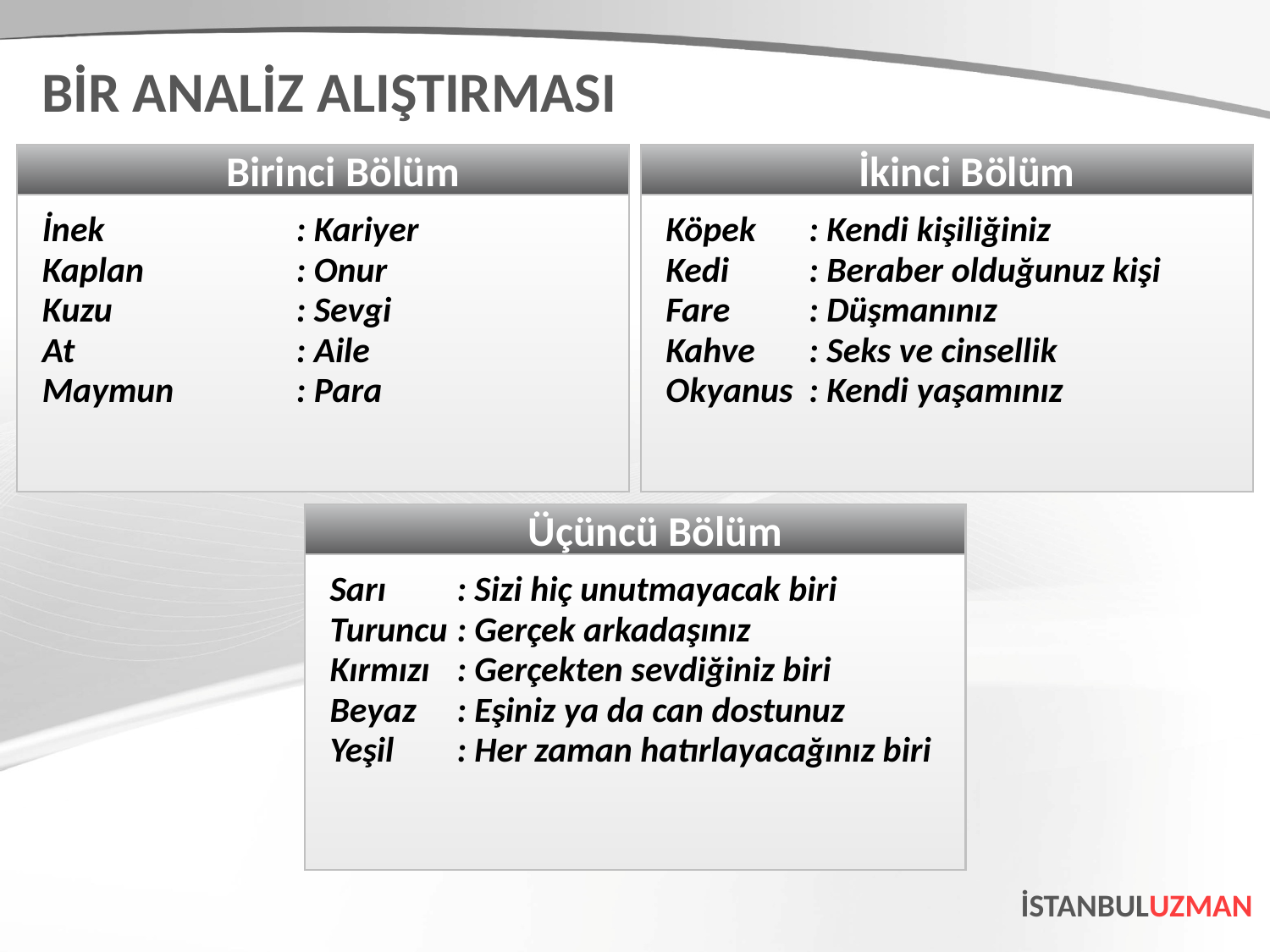

BİR ANALİZ ALIŞTIRMASI
Birinci Bölüm
İkinci Bölüm
İnek		: Kariyer
Kaplan		: Onur
Kuzu		: Sevgi
At		: Aile
Maymun	: Para

Köpek	  : Kendi kişiliğiniz
Kedi	  : Beraber olduğunuz kişi
Fare	  : Düşmanınız
Kahve	  : Seks ve cinsellik
Okyanus  : Kendi yaşamınız
Üçüncü Bölüm
Sarı	: Sizi hiç unutmayacak biri
Turuncu	: Gerçek arkadaşınız
Kırmızı	: Gerçekten sevdiğiniz biri
Beyaz	: Eşiniz ya da can dostunuz
Yeşil	: Her zaman hatırlayacağınız biri
İSTANBULUZMAN